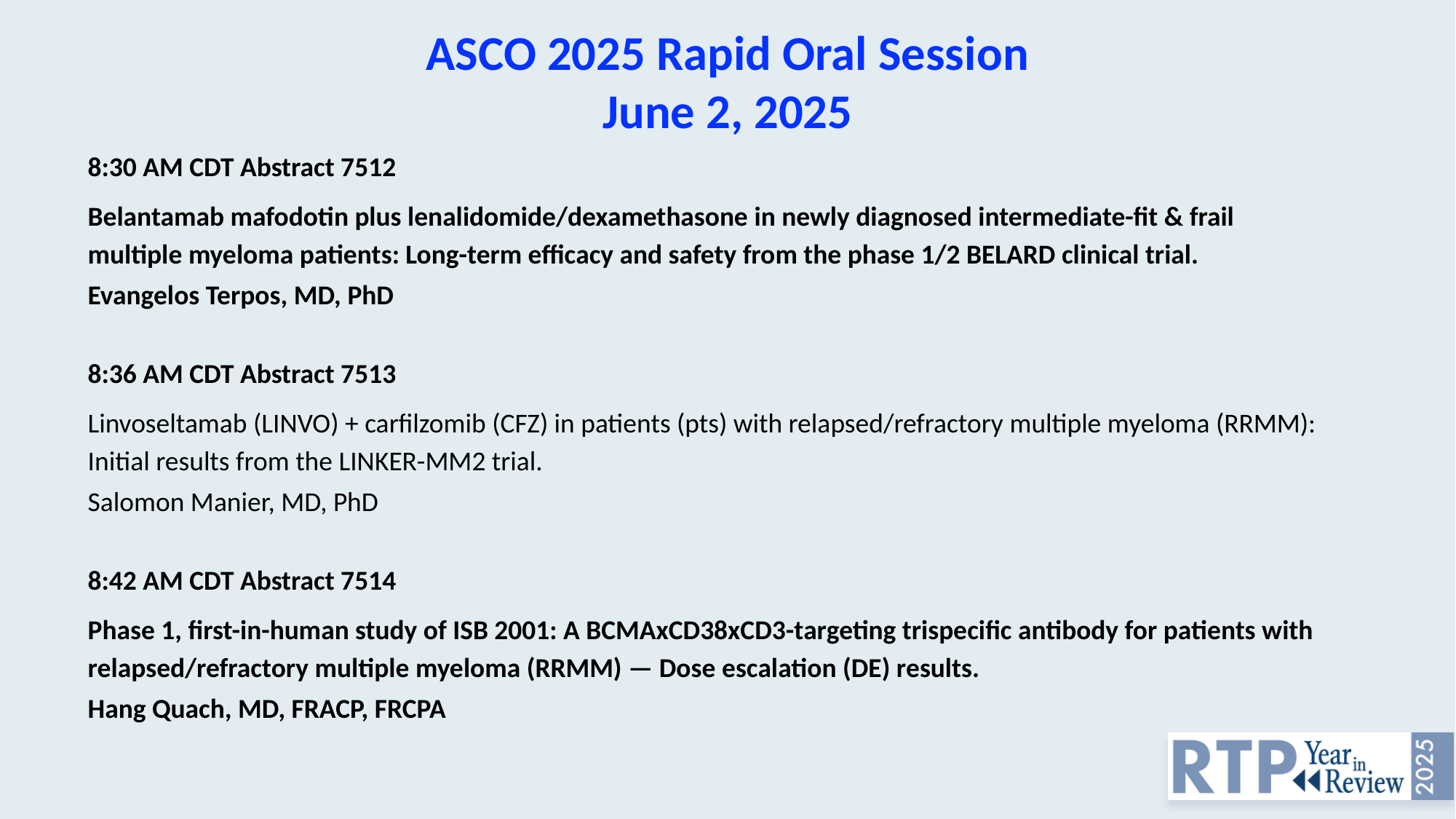

ASCO 2025 Rapid Oral Session
June 2, 2025
8:30 AM CDT Abstract 7512
Belantamab mafodotin plus lenalidomide/dexamethasone in newly diagnosed intermediate-fit & frail multiple myeloma patients: Long-term efficacy and safety from the phase 1/2 BELARD clinical trial.
Evangelos Terpos, MD, PhD

8:36 AM CDT Abstract 7513
Linvoseltamab (LINVO) + carfilzomib (CFZ) in patients (pts) with relapsed/refractory multiple myeloma (RRMM): Initial results from the LINKER-MM2 trial.
Salomon Manier, MD, PhD

8:42 AM CDT Abstract 7514
Phase 1, first-in-human study of ISB 2001: A BCMAxCD38xCD3-targeting trispecific antibody for patients with relapsed/refractory multiple myeloma (RRMM) — Dose escalation (DE) results.
Hang Quach, MD, FRACP, FRCPA